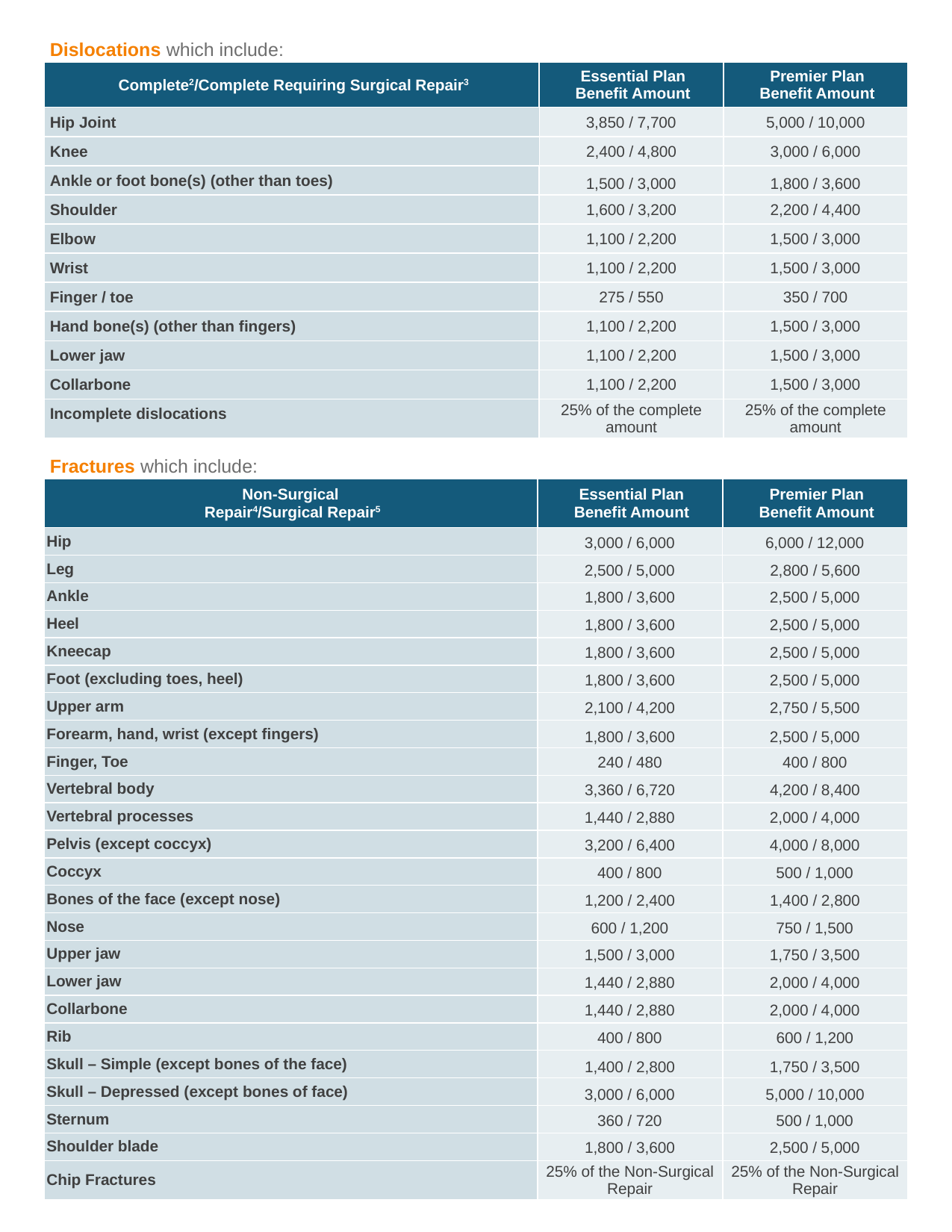

| Dislocations which include: |  |  |
| --- | --- | --- |
| Complete2/Complete Requiring Surgical Repair3 | Essential Plan Benefit Amount | Premier Plan Benefit Amount |
| Hip Joint | 3,850 / 7,700 | 5,000 / 10,000 |
| Knee | 2,400 / 4,800 | 3,000 / 6,000 |
| Ankle or foot bone(s) (other than toes) | 1,500 / 3,000 | 1,800 / 3,600 |
| Shoulder | 1,600 / 3,200 | 2,200 / 4,400 |
| Elbow | 1,100 / 2,200 | 1,500 / 3,000 |
| Wrist | 1,100 / 2,200 | 1,500 / 3,000 |
| Finger / toe | 275 / 550 | 350 / 700 |
| Hand bone(s) (other than fingers) | 1,100 / 2,200 | 1,500 / 3,000 |
| Lower jaw | 1,100 / 2,200 | 1,500 / 3,000 |
| Collarbone | 1,100 / 2,200 | 1,500 / 3,000 |
| Incomplete dislocations | 25% of the complete amount | 25% of the complete amount |
| Fractures which include: |  |  |
| --- | --- | --- |
| Non-Surgical Repair4/Surgical Repair5 | Essential Plan Benefit Amount | Premier Plan Benefit Amount |
| Hip | 3,000 / 6,000 | 6,000 / 12,000 |
| Leg | 2,500 / 5,000 | 2,800 / 5,600 |
| Ankle | 1,800 / 3,600 | 2,500 / 5,000 |
| Heel | 1,800 / 3,600 | 2,500 / 5,000 |
| Kneecap | 1,800 / 3,600 | 2,500 / 5,000 |
| Foot (excluding toes, heel) | 1,800 / 3,600 | 2,500 / 5,000 |
| Upper arm | 2,100 / 4,200 | 2,750 / 5,500 |
| Forearm, hand, wrist (except fingers) | 1,800 / 3,600 | 2,500 / 5,000 |
| Finger, Toe | 240 / 480 | 400 / 800 |
| Vertebral body | 3,360 / 6,720 | 4,200 / 8,400 |
| Vertebral processes | 1,440 / 2,880 | 2,000 / 4,000 |
| Pelvis (except coccyx) | 3,200 / 6,400 | 4,000 / 8,000 |
| Coccyx | 400 / 800 | 500 / 1,000 |
| Bones of the face (except nose) | 1,200 / 2,400 | 1,400 / 2,800 |
| Nose | 600 / 1,200 | 750 / 1,500 |
| Upper jaw | 1,500 / 3,000 | 1,750 / 3,500 |
| Lower jaw | 1,440 / 2,880 | 2,000 / 4,000 |
| Collarbone | 1,440 / 2,880 | 2,000 / 4,000 |
| Rib | 400 / 800 | 600 / 1,200 |
| Skull – Simple (except bones of the face) | 1,400 / 2,800 | 1,750 / 3,500 |
| Skull – Depressed (except bones of face) | 3,000 / 6,000 | 5,000 / 10,000 |
| Sternum | 360 / 720 | 500 / 1,000 |
| Shoulder blade | 1,800 / 3,600 | 2,500 / 5,000 |
| Chip Fractures | 25% of the Non-Surgical Repair | 25% of the Non-Surgical Repair |